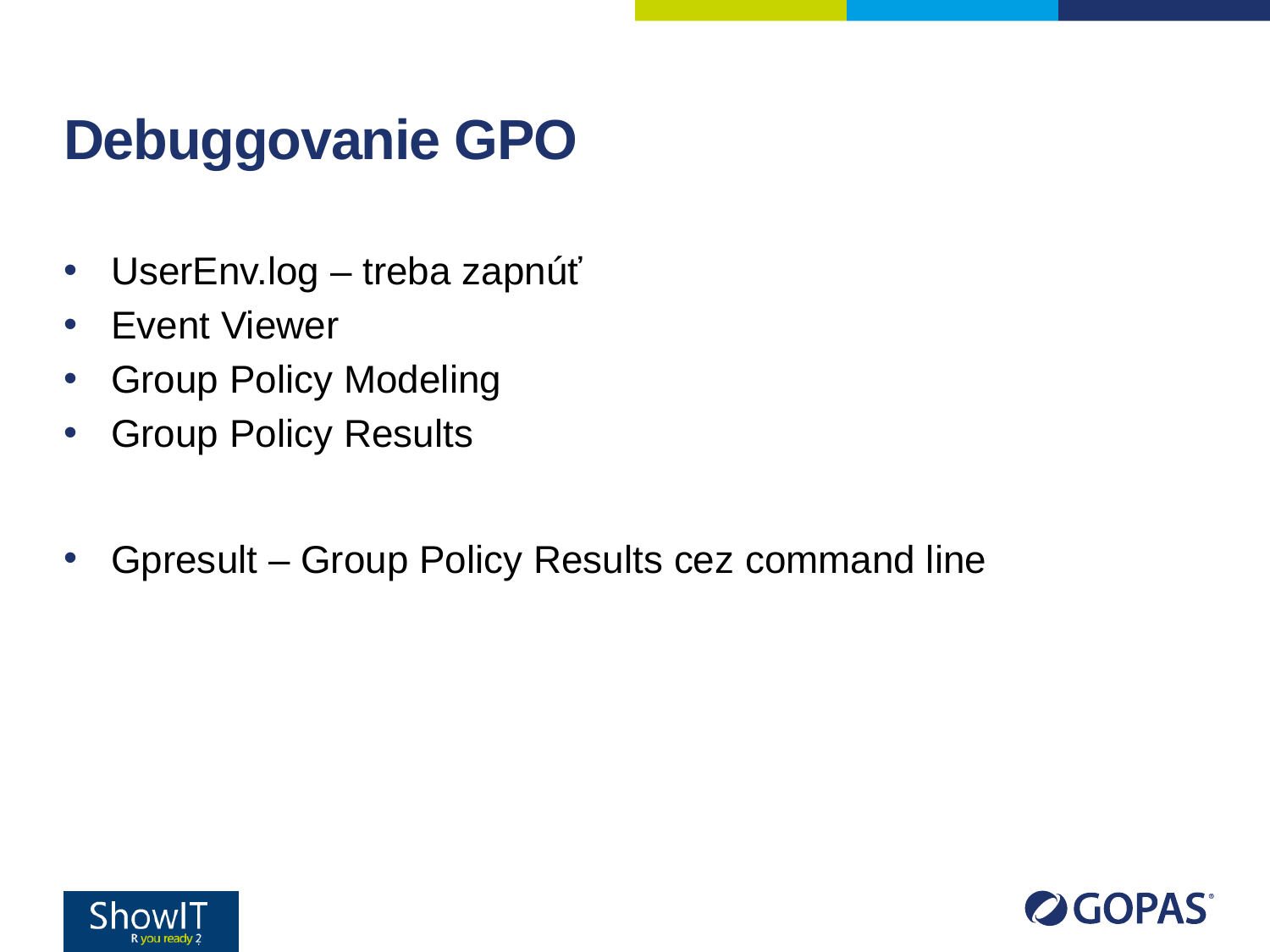

# Debuggovanie GPO
UserEnv.log – treba zapnúť
Event Viewer
Group Policy Modeling
Group Policy Results

Gpresult – Group Policy Results cez command line